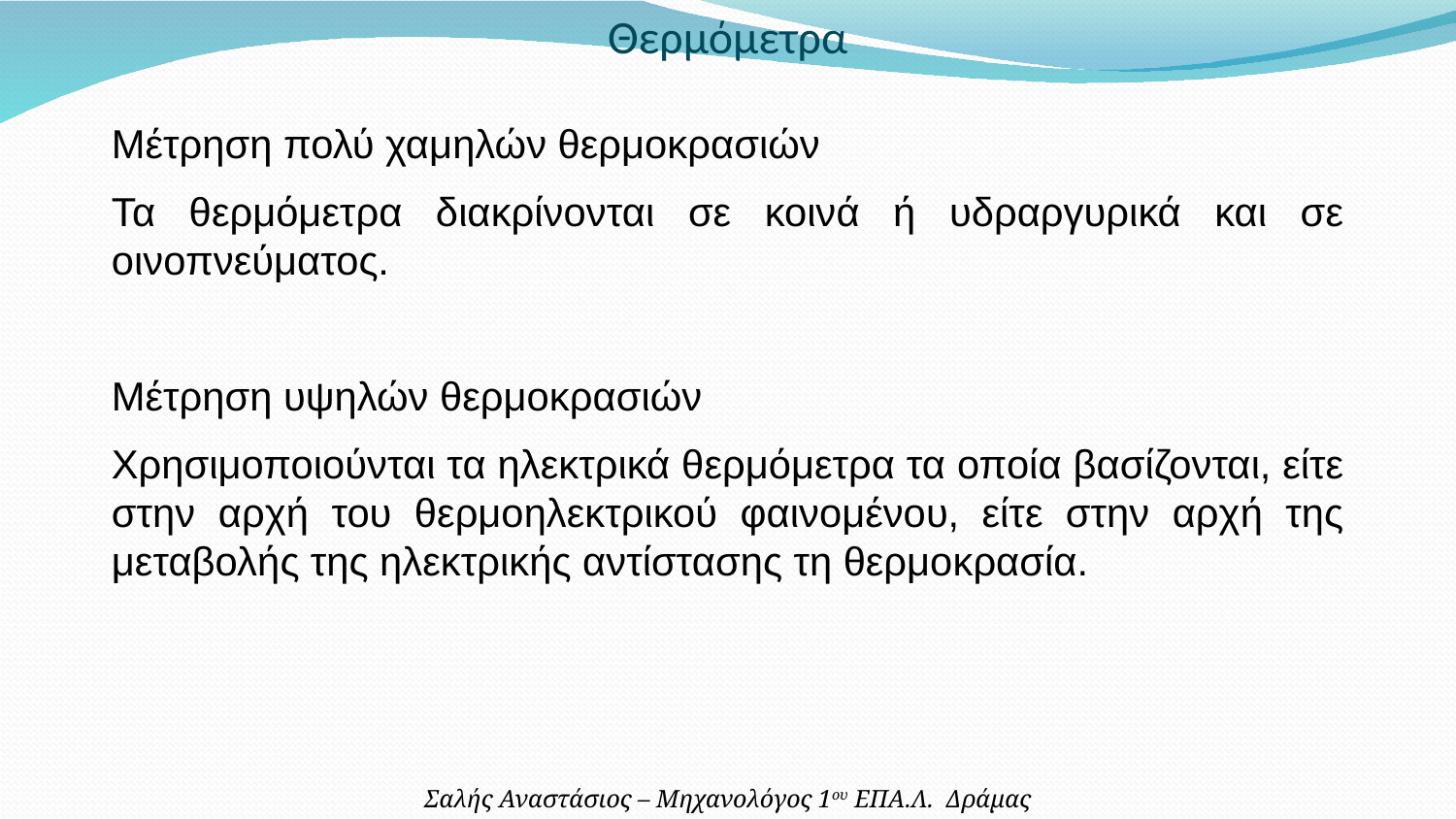

Θερμόμετρα
Μέτρηση πολύ χαμηλών θερμοκρασιών

Τα θερμόμετρα διακρίνονται σε κοινά ή υδραργυρικά και σε οινοπνεύματος.

Μέτρηση υψηλών θερμοκρασιών

Χρησιμοποιούνται τα ηλεκτρικά θερμόμετρα τα οποία βασίζονται, είτε στην αρχή του θερμοηλεκτρικού φαινομένου, είτε στην αρχή της μεταβολής της ηλεκτρικής αντίστασης τη θερμοκρασία.